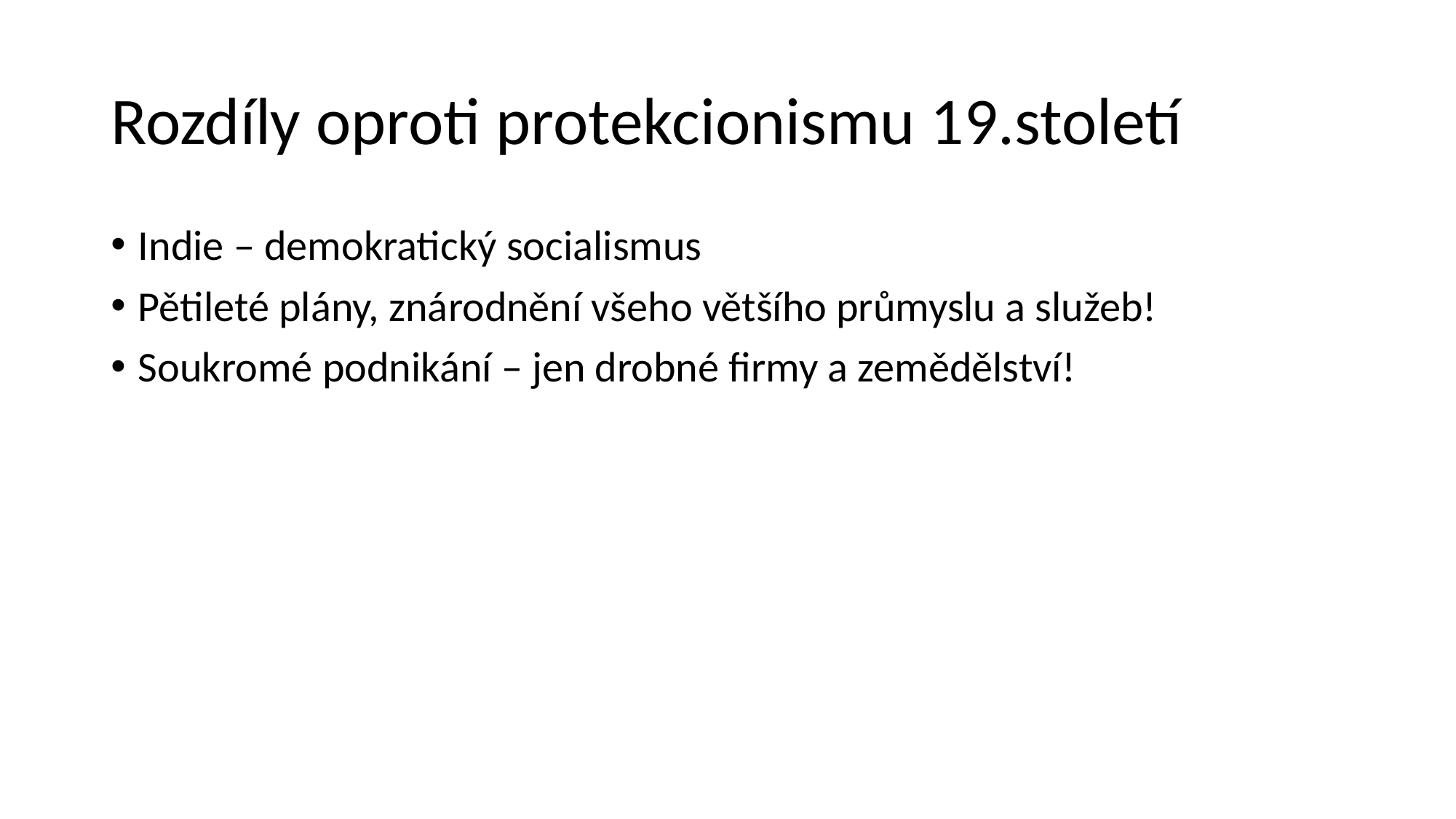

# Rozdíly oproti protekcionismu 19.století
Indie – demokratický socialismus
Pětileté plány, znárodnění všeho většího průmyslu a služeb!
Soukromé podnikání – jen drobné firmy a zemědělství!